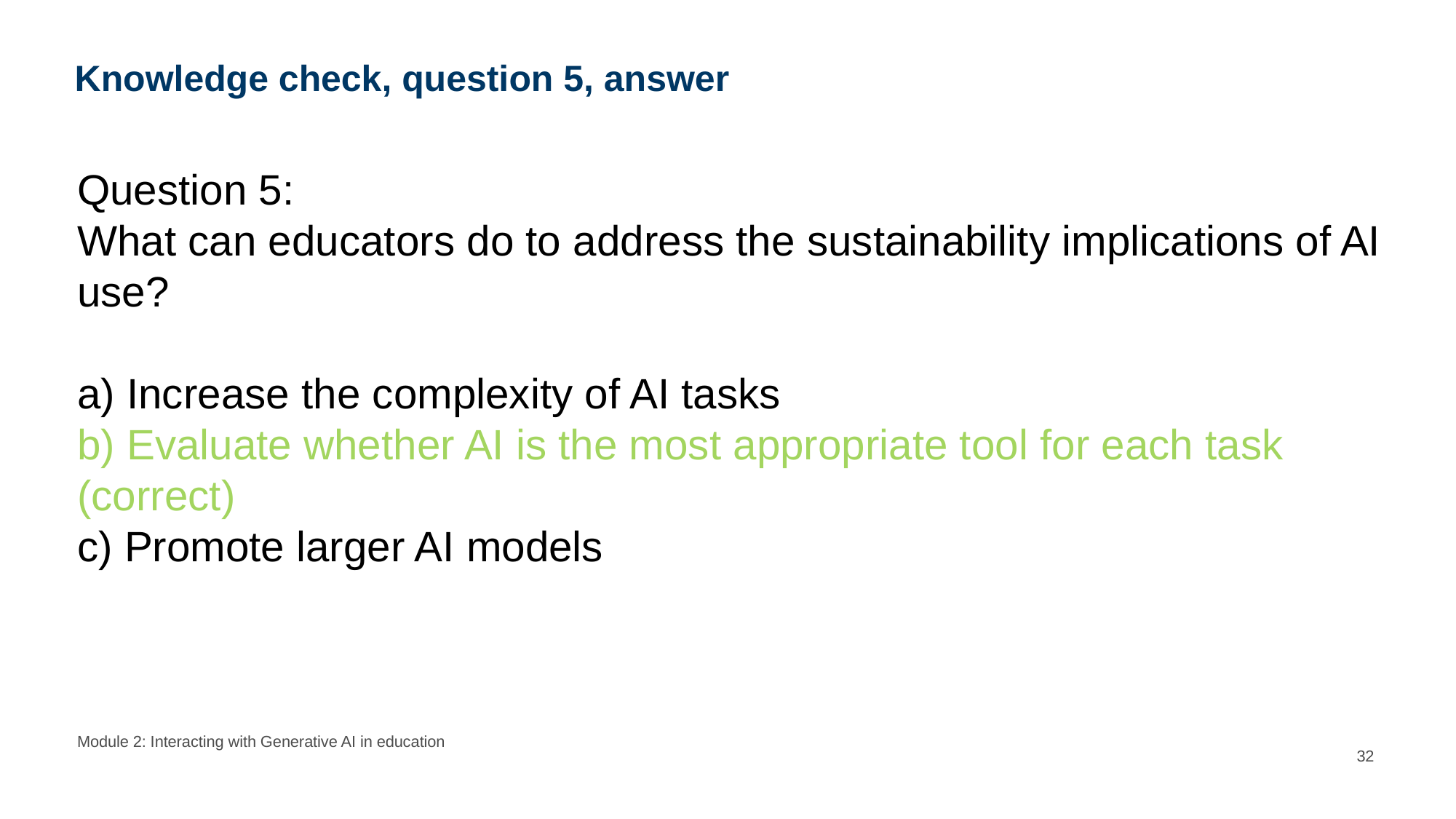

# Knowledge check, question 5, answer
Question 5:
What can educators do to address the sustainability implications of AI use?

a) Increase the complexity of AI tasks
b) Evaluate whether AI is the most appropriate tool for each task (correct)
c) Promote larger AI models

Module 2: Interacting with Generative AI in education
32